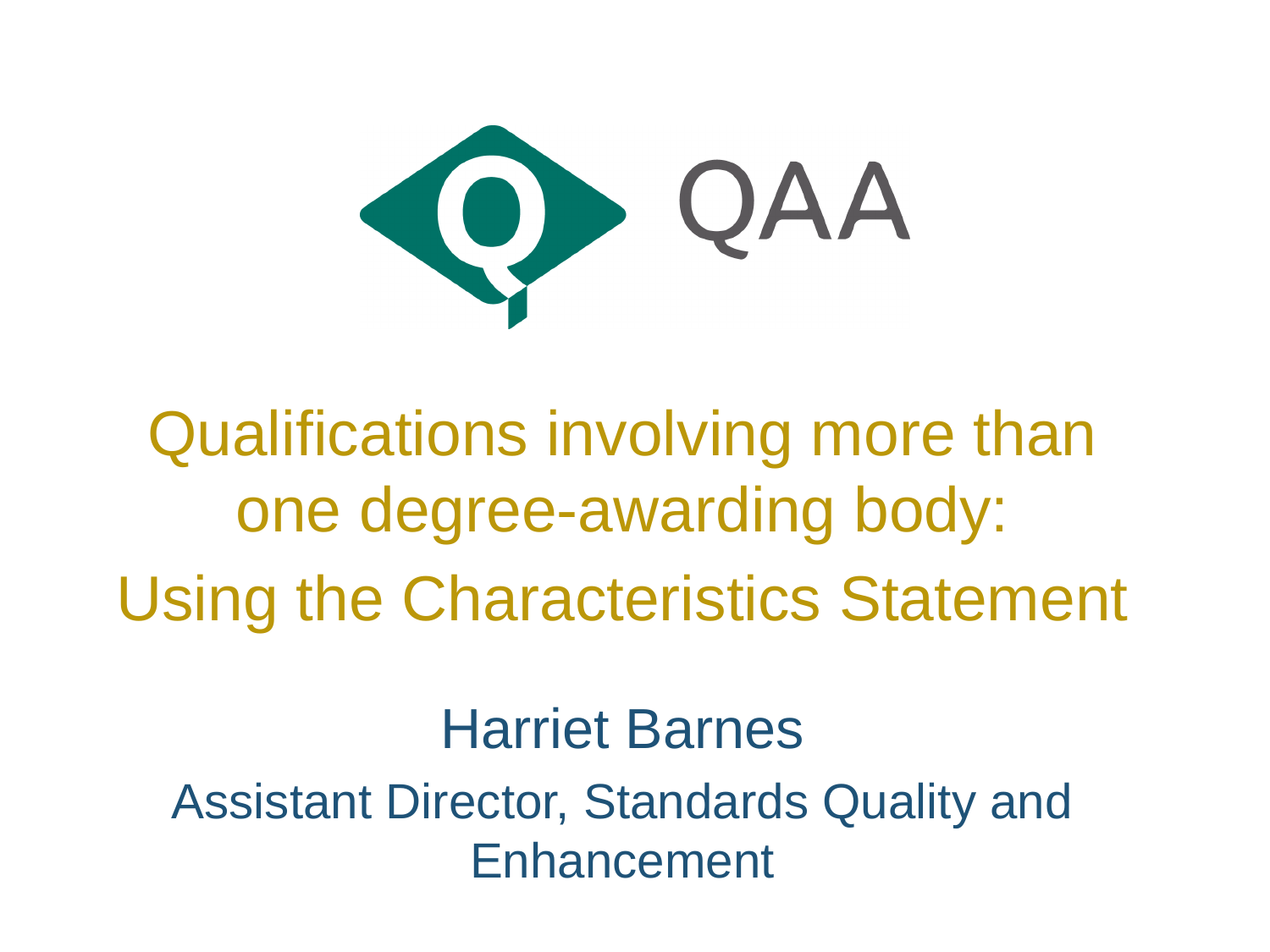

Qualifications involving more than one degree-awarding body:
Using the Characteristics Statement
Harriet Barnes
Assistant Director, Standards Quality and Enhancement